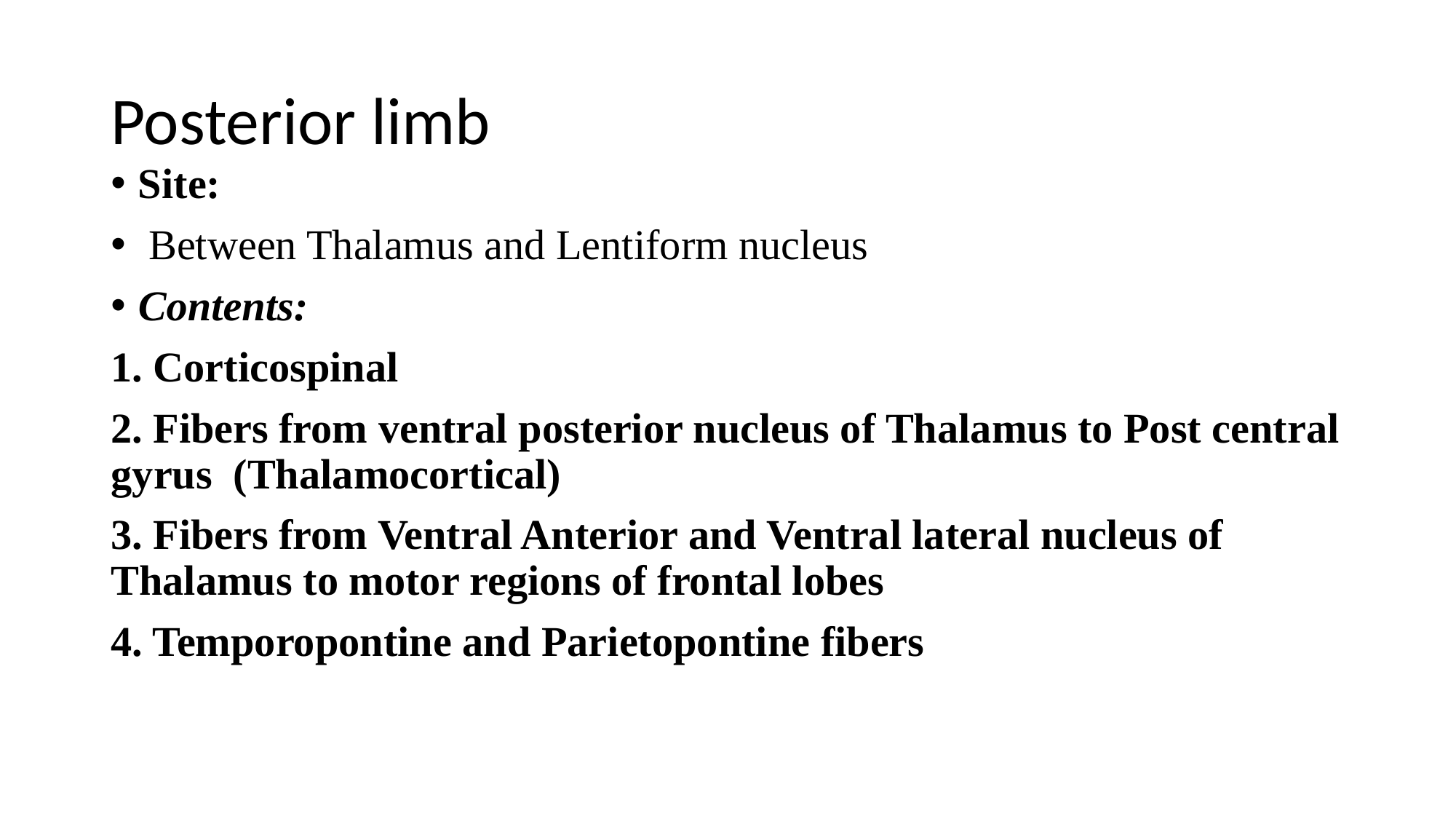

# Posterior limb
Site:
 Between Thalamus and Lentiform nucleus
Contents:
1. Corticospinal
2. Fibers from ventral posterior nucleus of Thalamus to Post central gyrus  (Thalamocortical)
3. Fibers from Ventral Anterior and Ventral lateral nucleus of Thalamus to motor regions of frontal lobes
4. Temporopontine and Parietopontine fibers